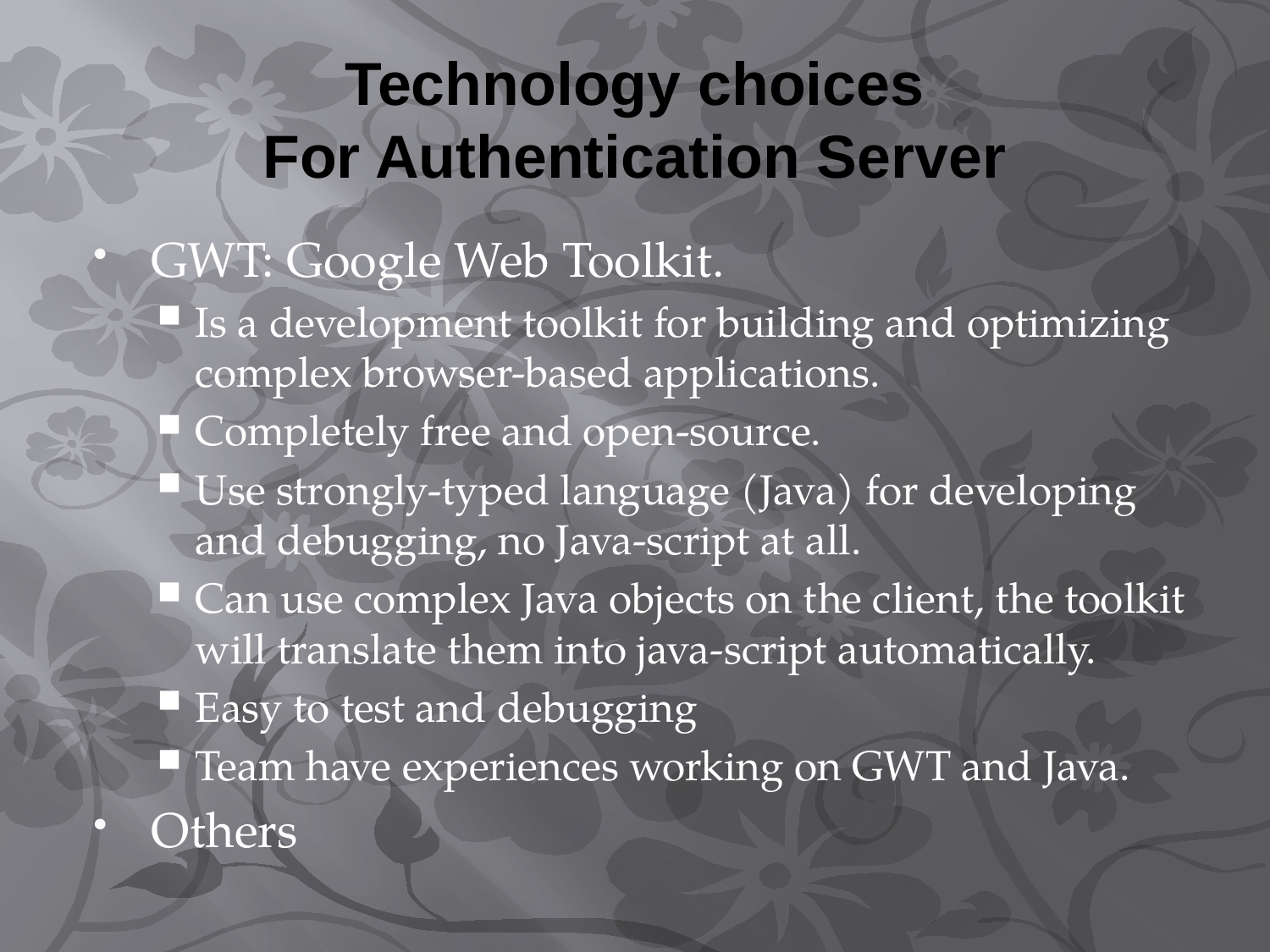

# Technology choices For Authentication Server
GWT: Google Web Toolkit.
Is a development toolkit for building and optimizing complex browser-based applications.
Completely free and open-source.
Use strongly-typed language (Java) for developing and debugging, no Java-script at all.
Can use complex Java objects on the client, the toolkit will translate them into java-script automatically.
Easy to test and debugging
Team have experiences working on GWT and Java.
Others